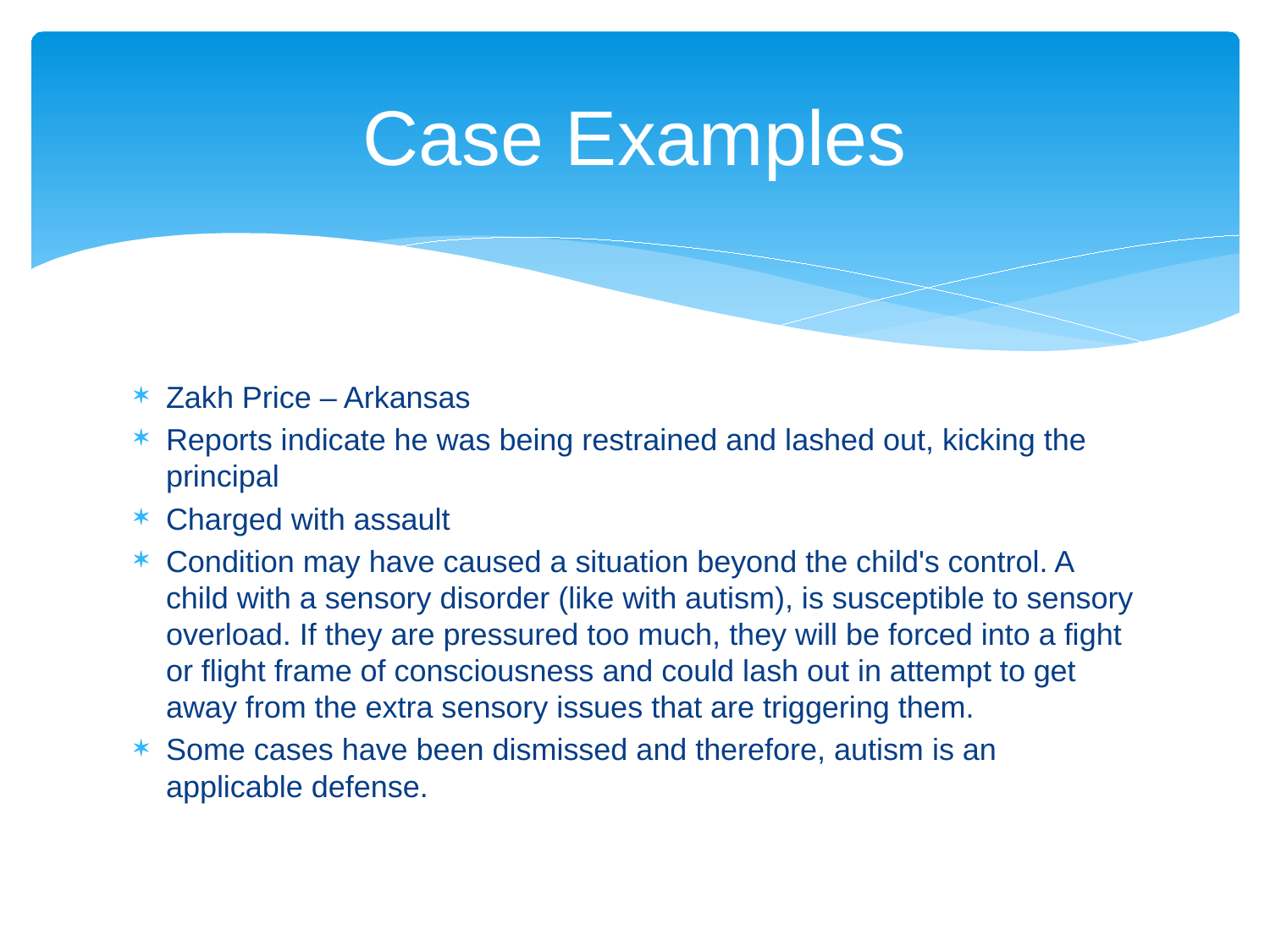

# Case Examples
Zakh Price – Arkansas
Reports indicate he was being restrained and lashed out, kicking the principal
Charged with assault
Condition may have caused a situation beyond the child's control. A child with a sensory disorder (like with autism), is susceptible to sensory overload. If they are pressured too much, they will be forced into a fight or flight frame of consciousness and could lash out in attempt to get away from the extra sensory issues that are triggering them.
Some cases have been dismissed and therefore, autism is an applicable defense.